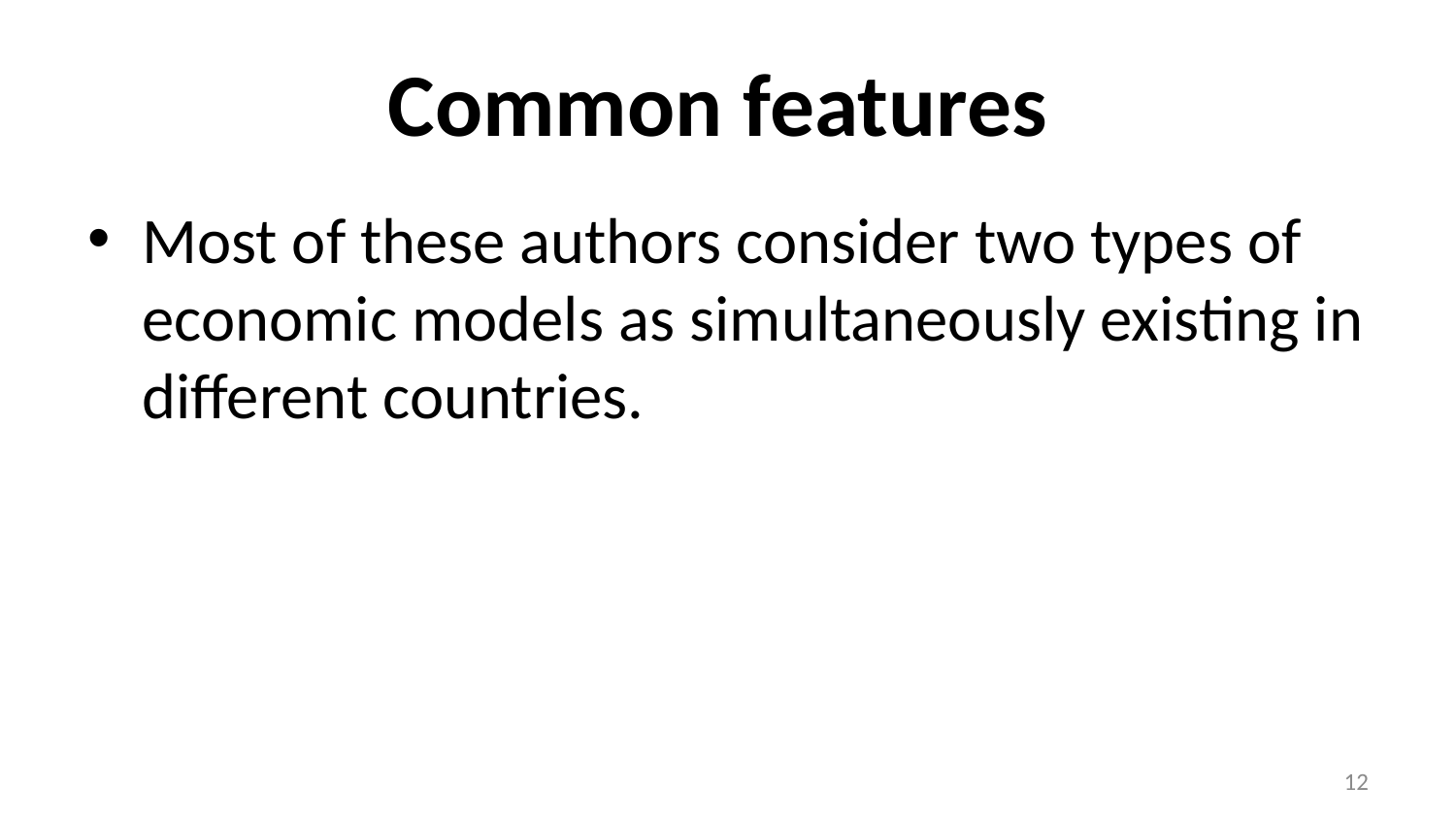

# Common features
Most of these authors consider two types of economic models as simultaneously existing in different countries.

12